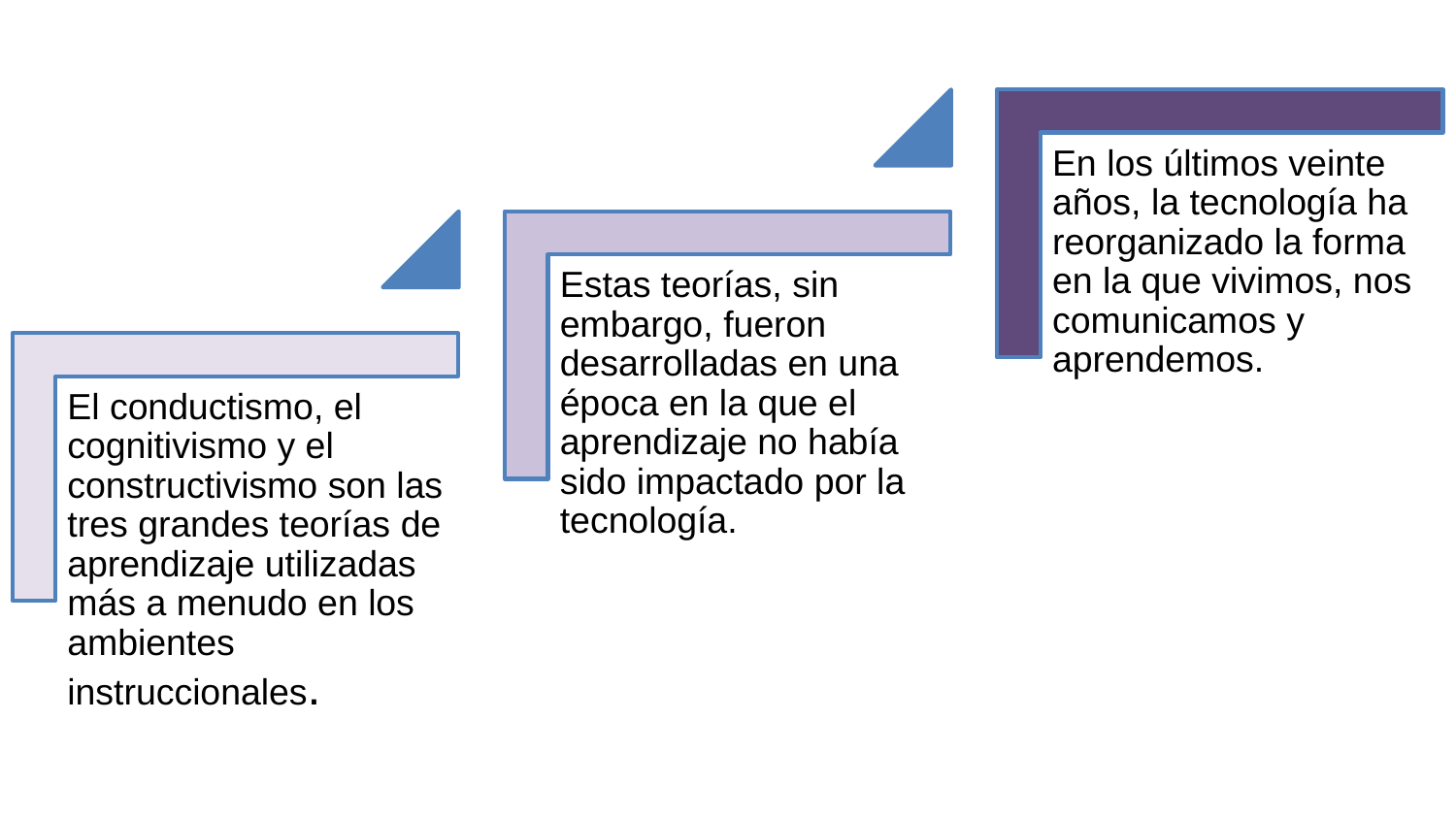

El conductismo, el cognitivismo y el constructivismo son las tres grandes teorías de aprendizaje utilizadas más a menudo en los ambientes instruccionales.
Estas teorías, sin embargo, fueron desarrolladas en una época en la que el aprendizaje no había sido impactado por la tecnología.
En los últimos veinte años, la tecnología ha reorganizado la forma en la que vivimos, nos comunicamos y aprendemos.